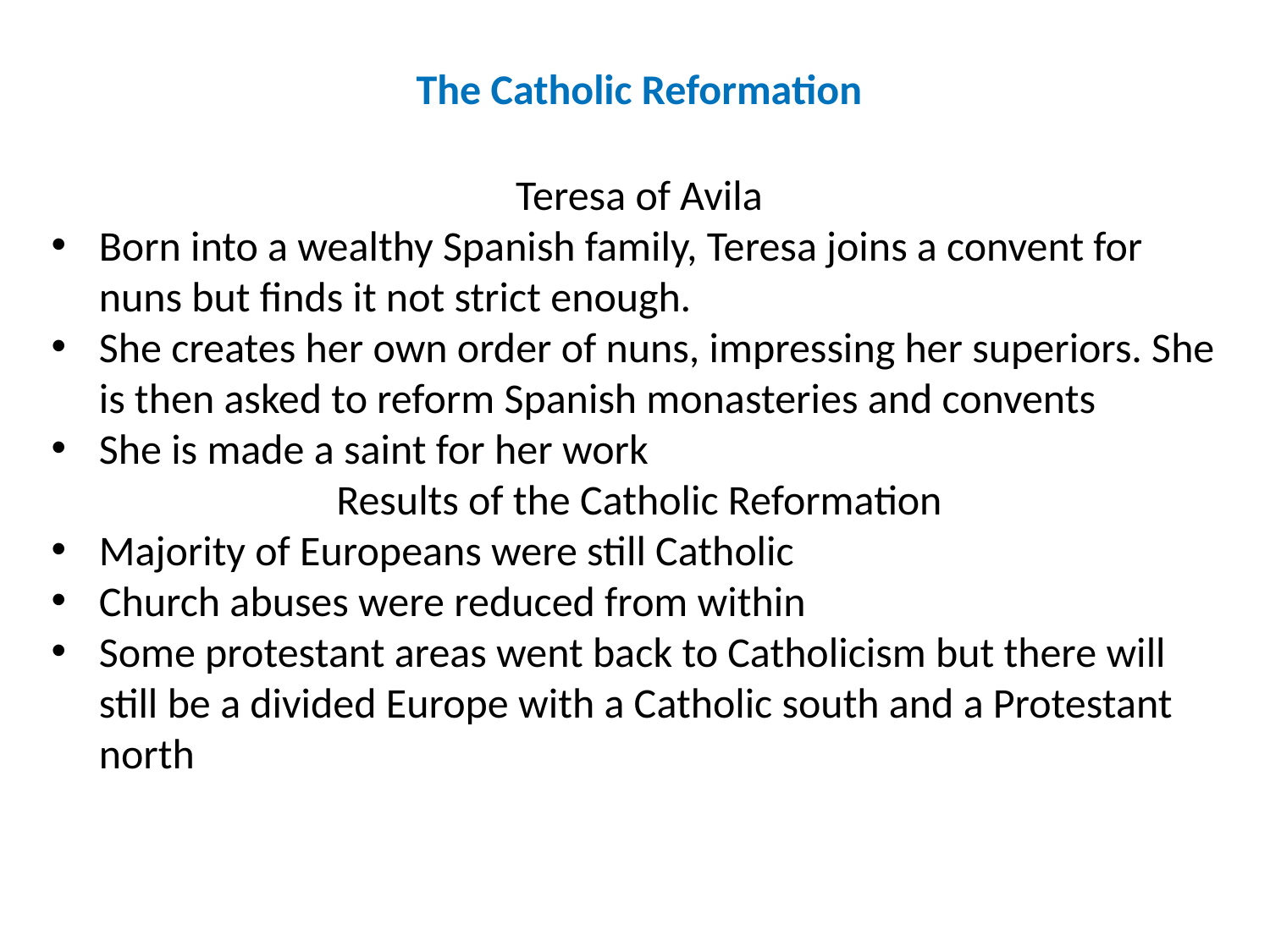

The Catholic Reformation
Teresa of Avila
Born into a wealthy Spanish family, Teresa joins a convent for nuns but finds it not strict enough.
She creates her own order of nuns, impressing her superiors. She is then asked to reform Spanish monasteries and convents
She is made a saint for her work
Results of the Catholic Reformation
Majority of Europeans were still Catholic
Church abuses were reduced from within
Some protestant areas went back to Catholicism but there will still be a divided Europe with a Catholic south and a Protestant north